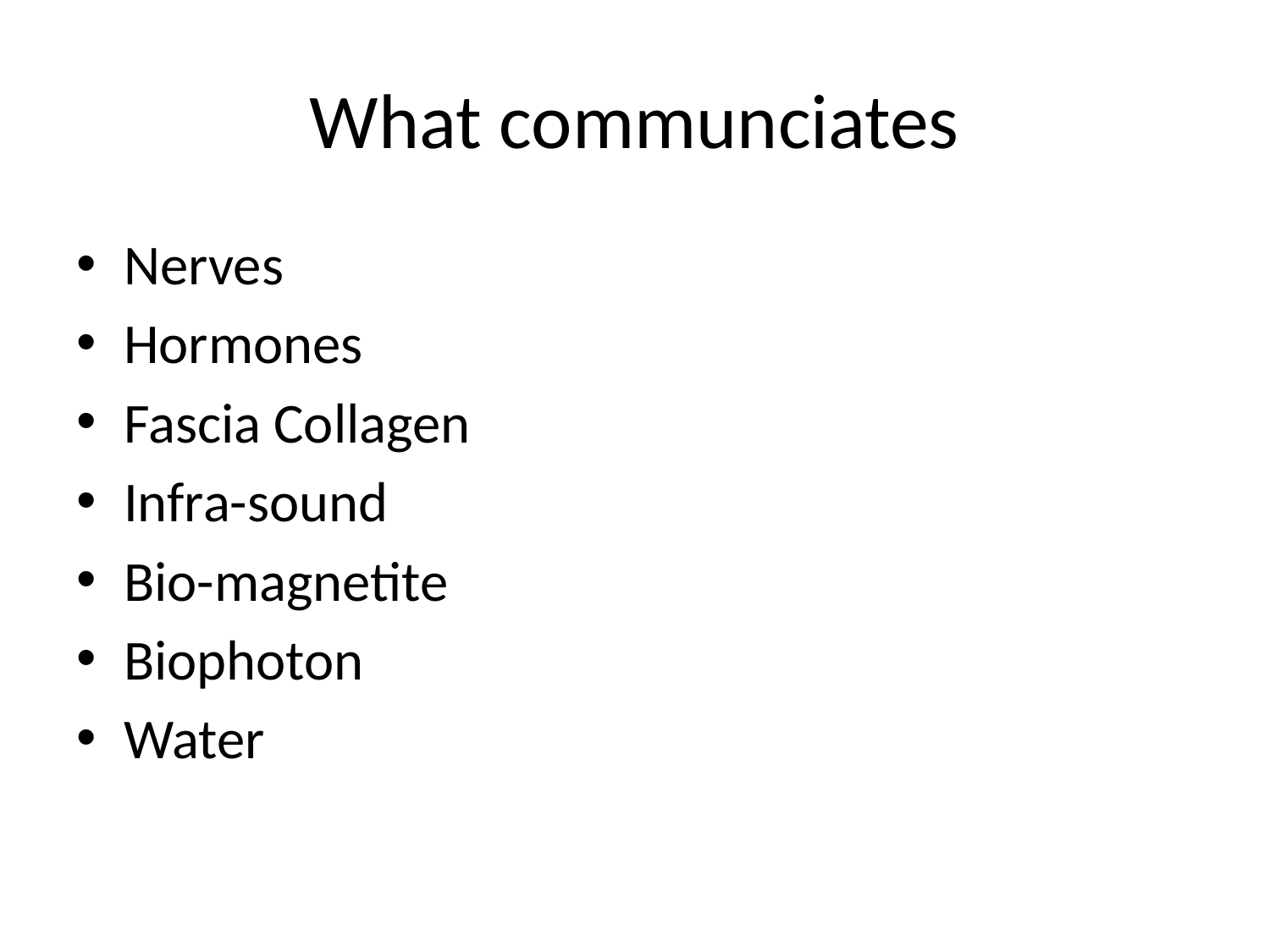

# What communciates
Nerves
Hormones
Fascia Collagen
Infra-sound
Bio-magnetite
Biophoton
Water